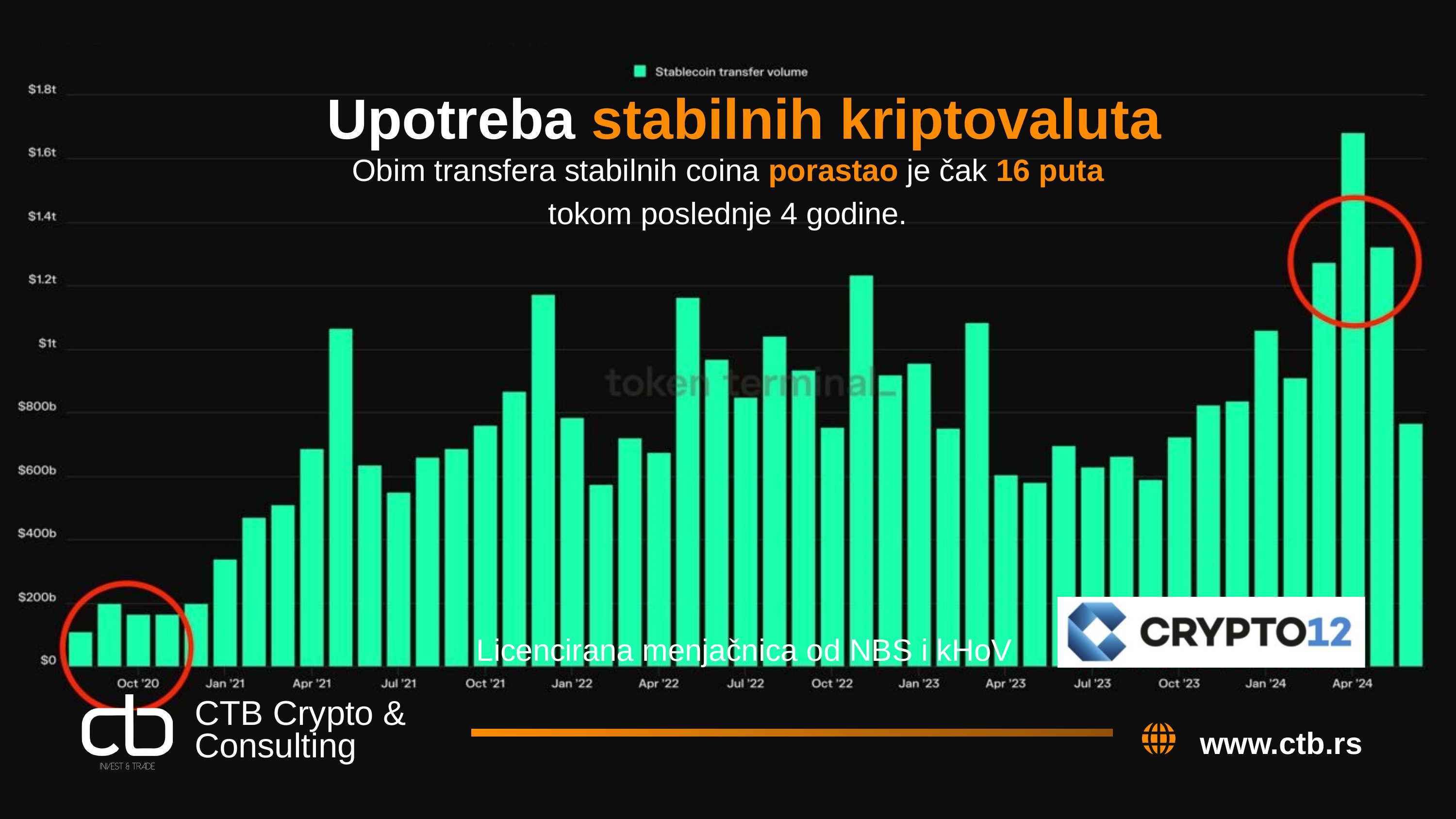

Upotreba stabilnih kriptovaluta
Obim transfera stabilnih coina porastao je čak 16 puta tokom poslednje 4 godine.

Licencirana menjačnica od NBS i kHoV

CTB Crypto & Consulting
www.ctb.rs